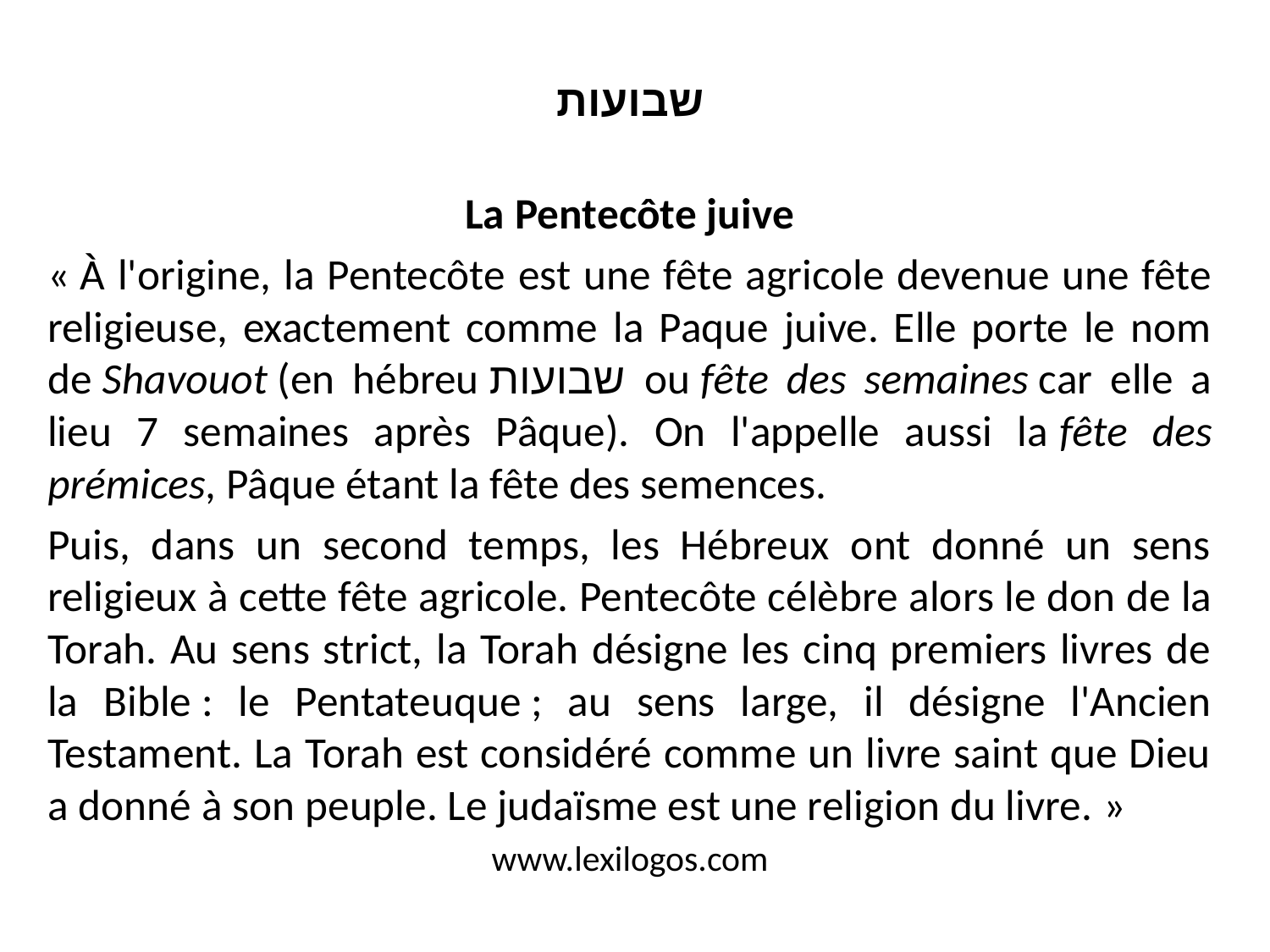

שבועות
La Pentecôte juive
« À l'origine, la Pentecôte est une fête agricole devenue une fête religieuse, exactement comme la Paque juive. Elle porte le nom de Shavouot (en hébreu שבועות ou fête des semaines car elle a lieu 7 semaines après Pâque). On l'appelle aussi la fête des prémices, Pâque étant la fête des semences.
Puis, dans un second temps, les Hébreux ont donné un sens religieux à cette fête agricole. Pentecôte célèbre alors le don de la Torah. Au sens strict, la Torah désigne les cinq premiers livres de la Bible : le Pentateuque ; au sens large, il désigne l'Ancien Testament. La Torah est considéré comme un livre saint que Dieu a donné à son peuple. Le judaïsme est une religion du livre. »
www.lexilogos.com